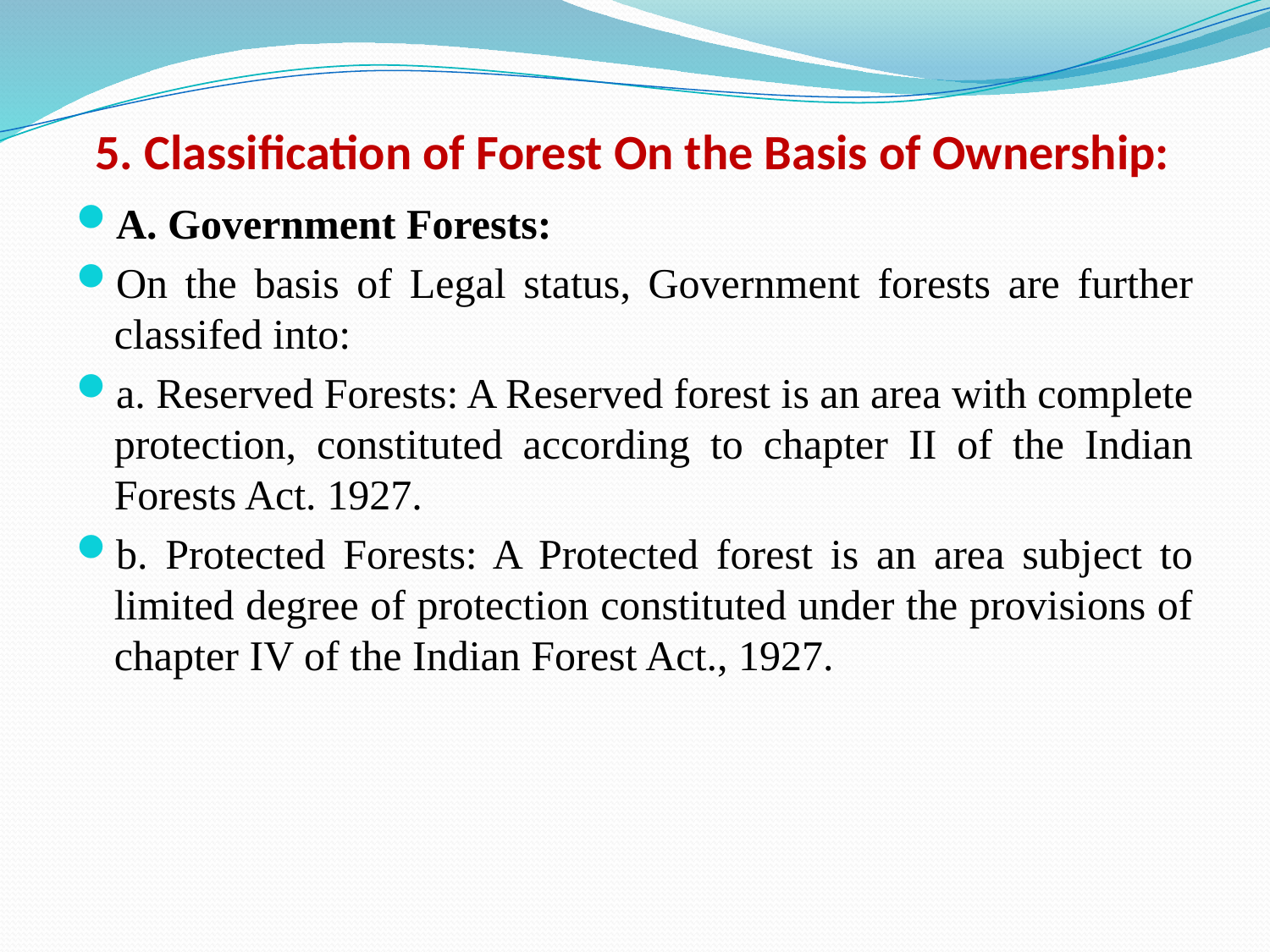

# 5. Classification of Forest On the Basis of Ownership:
A. Government Forests:
On the basis of Legal status, Government forests are further classifed into:
a. Reserved Forests: A Reserved forest is an area with complete protection, constituted according to chapter II of the Indian Forests Act. 1927.
b. Protected Forests: A Protected forest is an area subject to limited degree of protection constituted under the provisions of chapter IV of the Indian Forest Act., 1927.